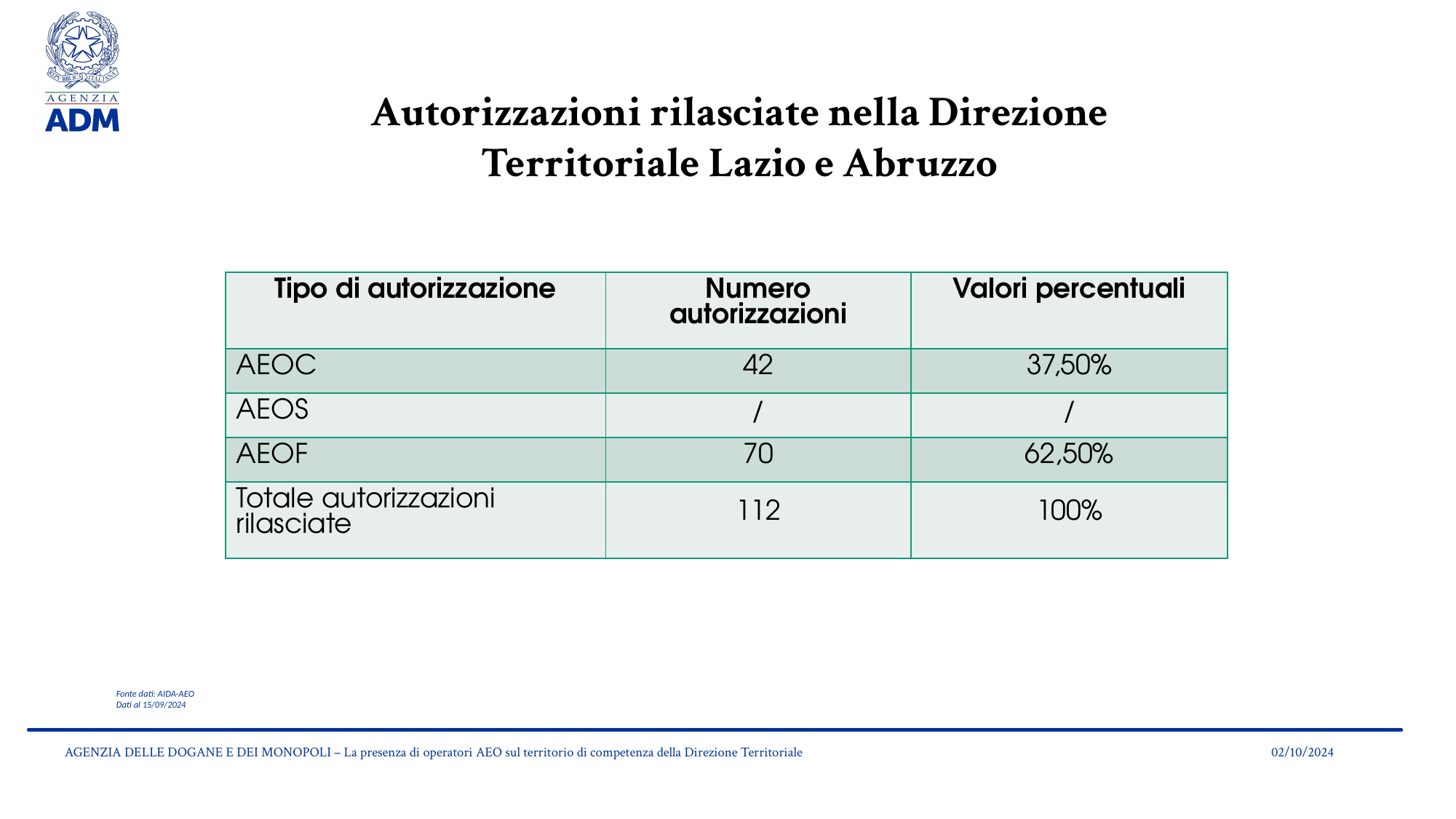

Autorizzazioni rilasciate nella Direzione Territoriale Lazio e Abruzzo
| Tipo di autorizzazione | Numero autorizzazioni | Valori percentuali |
| --- | --- | --- |
| AEOC | 42 | 37,50% |
| AEOS | / | / |
| AEOF | 70 | 62,50% |
| Totale autorizzazioni rilasciate | 112 | 100% |
Fonte dati: AIDA-AEO
Dati al 15/09/2024
02/10/2024
AGENZIA DELLE DOGANE E DEI MONOPOLI – La presenza di operatori AEO sul territorio di competenza della Direzione Territoriale